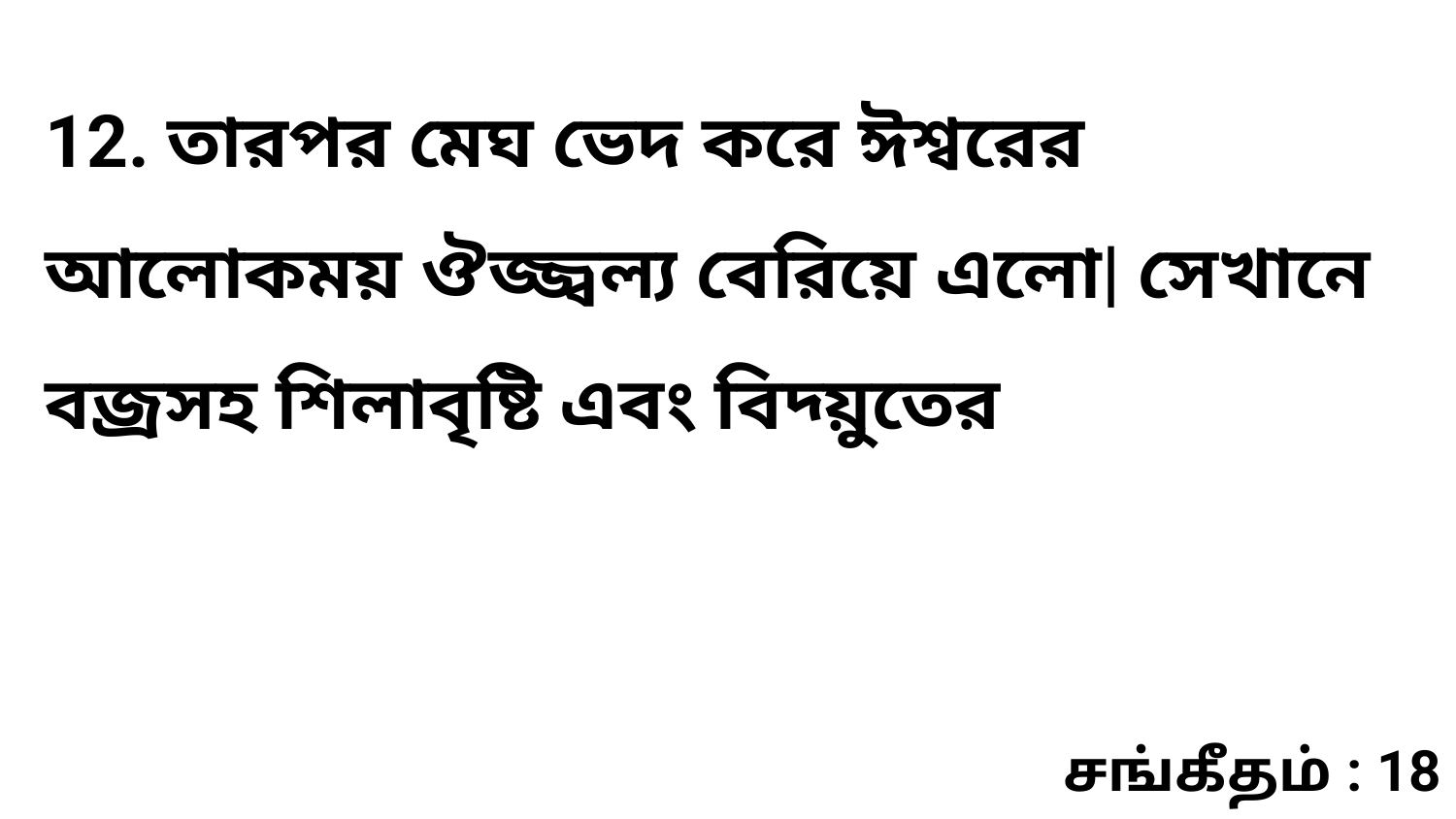

12. তারপর মেঘ ভেদ করে ঈশ্বরের আলোকময় ঔজ্জ্বল্য বেরিয়ে এলো| সেখানে বজ্রসহ শিলাবৃষ্টি এবং বিদ্য়ুতের
சங்கீதம் : 18